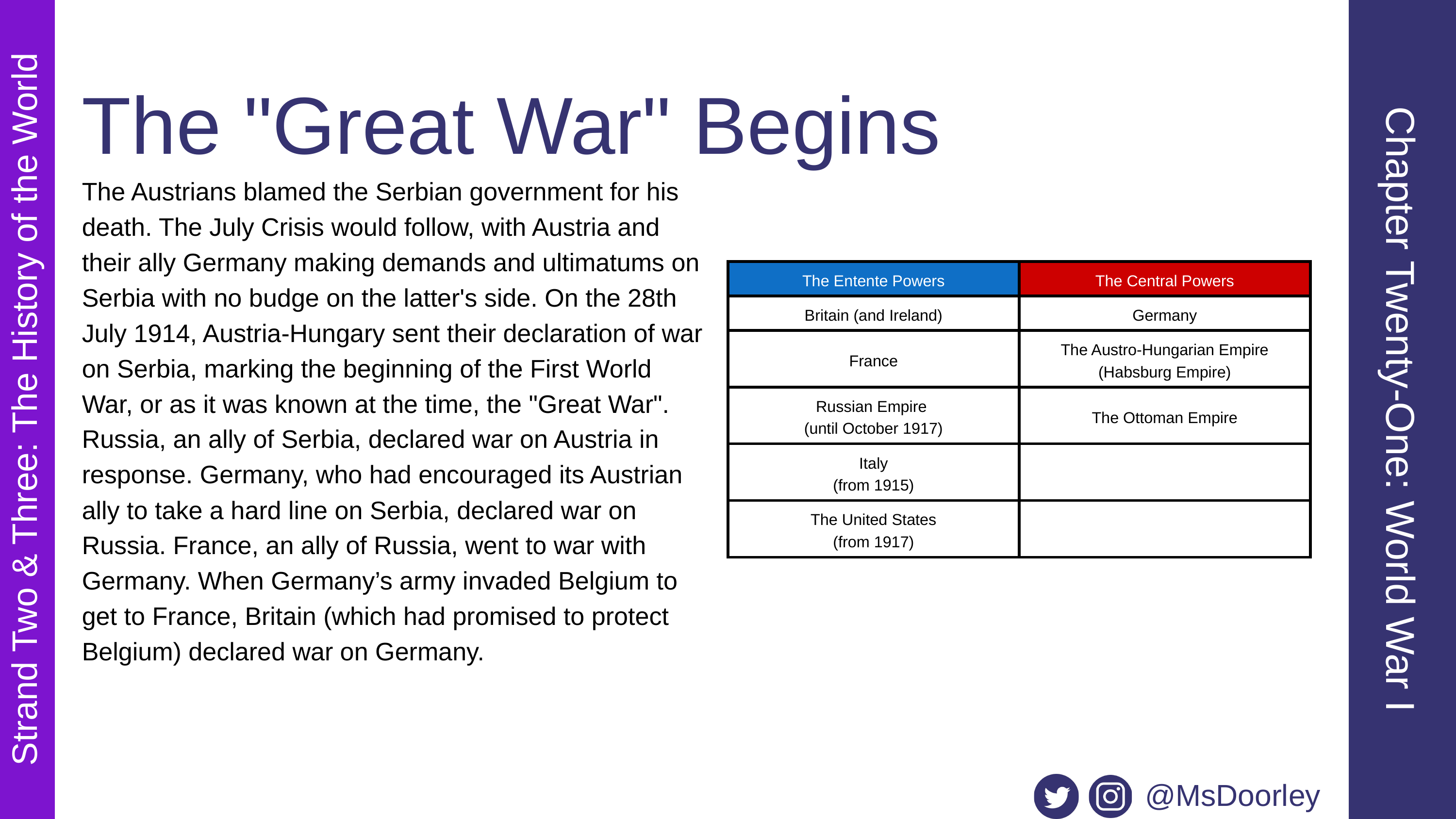

The "Great War" Begins
The Austrians blamed the Serbian government for his death. The July Crisis would follow, with Austria and their ally Germany making demands and ultimatums on Serbia with no budge on the latter's side. On the 28th July 1914, Austria-Hungary sent their declaration of war on Serbia, marking the beginning of the First World War, or as it was known at the time, the "Great War".
Russia, an ally of Serbia, declared war on Austria in response. Germany, who had encouraged its Austrian ally to take a hard line on Serbia, declared war on Russia. France, an ally of Russia, went to war with Germany. When Germany’s army invaded Belgium to get to France, Britain (which had promised to protect Belgium) declared war on Germany.
| The Entente Powers | The Central Powers |
| --- | --- |
| Britain (and Ireland) | Germany |
| France | The Austro-Hungarian Empire (Habsburg Empire) |
| Russian Empire (until October 1917) | The Ottoman Empire |
| Italy (from 1915) |  |
| The United States (from 1917) |  |
Chapter Twenty-One: World War I
Strand Two & Three: The History of the World

@MsDoorley